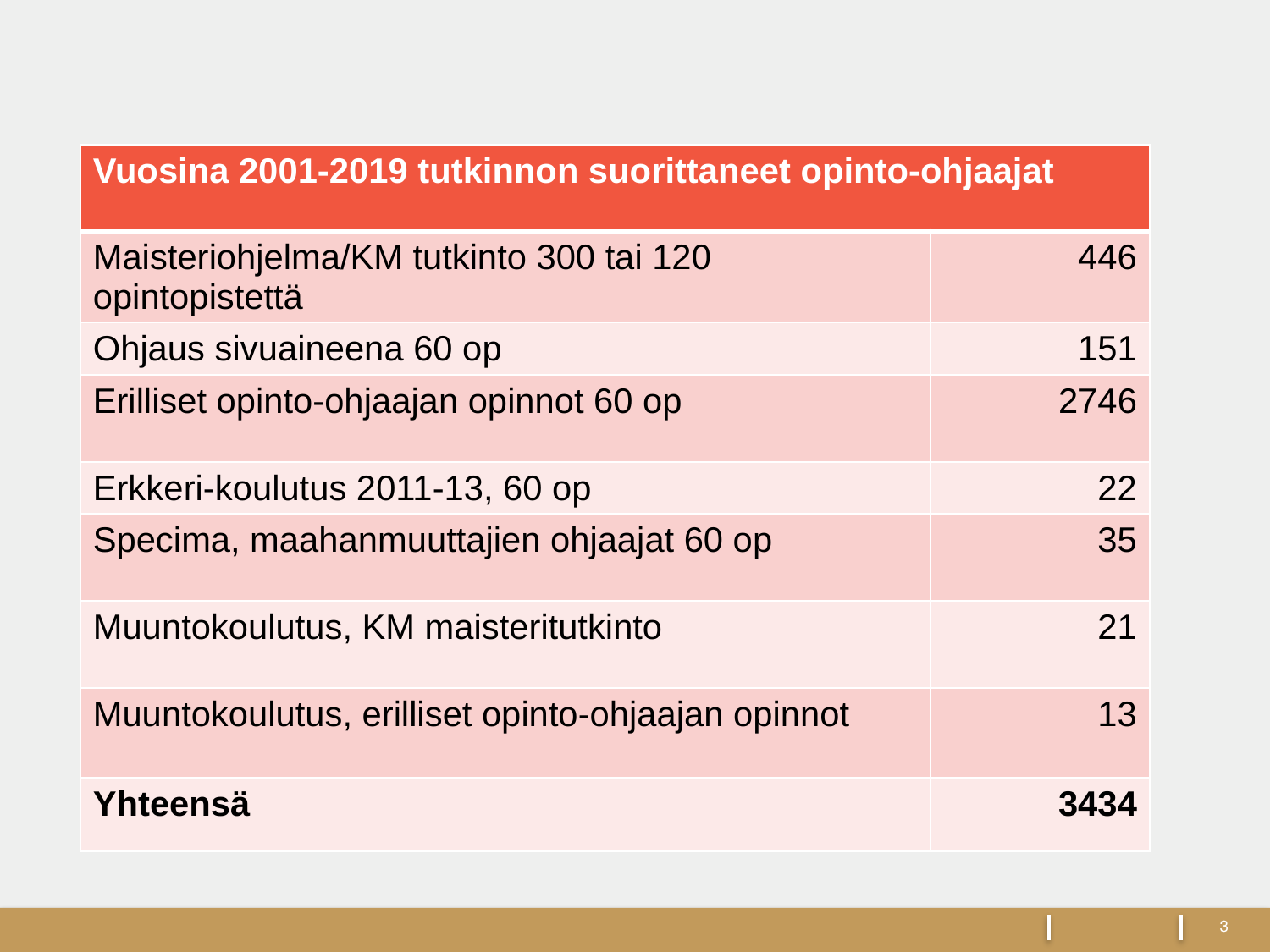

| Vuosina 2001-2019 tutkinnon suorittaneet opinto-ohjaajat |  |
| --- | --- |
| Maisteriohjelma/KM tutkinto 300 tai 120 opintopistettä | 446 |
| Ohjaus sivuaineena 60 op | 151 |
| Erilliset opinto-ohjaajan opinnot 60 op | 2746 |
| Erkkeri-koulutus 2011-13, 60 op | 22 |
| Specima, maahanmuuttajien ohjaajat 60 op | 35 |
| Muuntokoulutus, KM maisteritutkinto | 21 |
| Muuntokoulutus, erilliset opinto-ohjaajan opinnot | 13 |
| Yhteensä | 3434 |
3